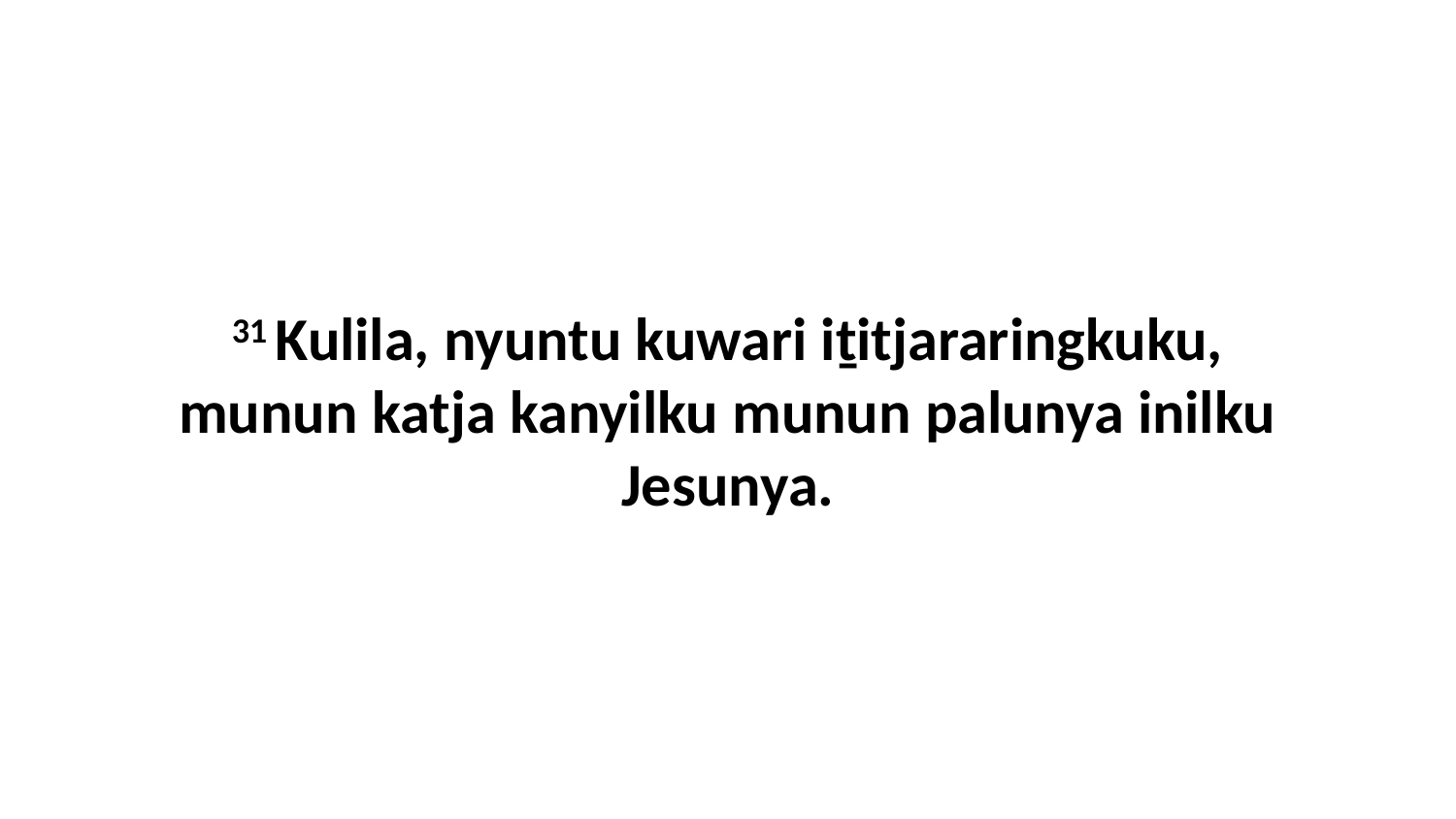

31 Kulila, nyuntu kuwari iṯitjararingkuku, munun katja kanyilku munun palunya inilku Jesunya.